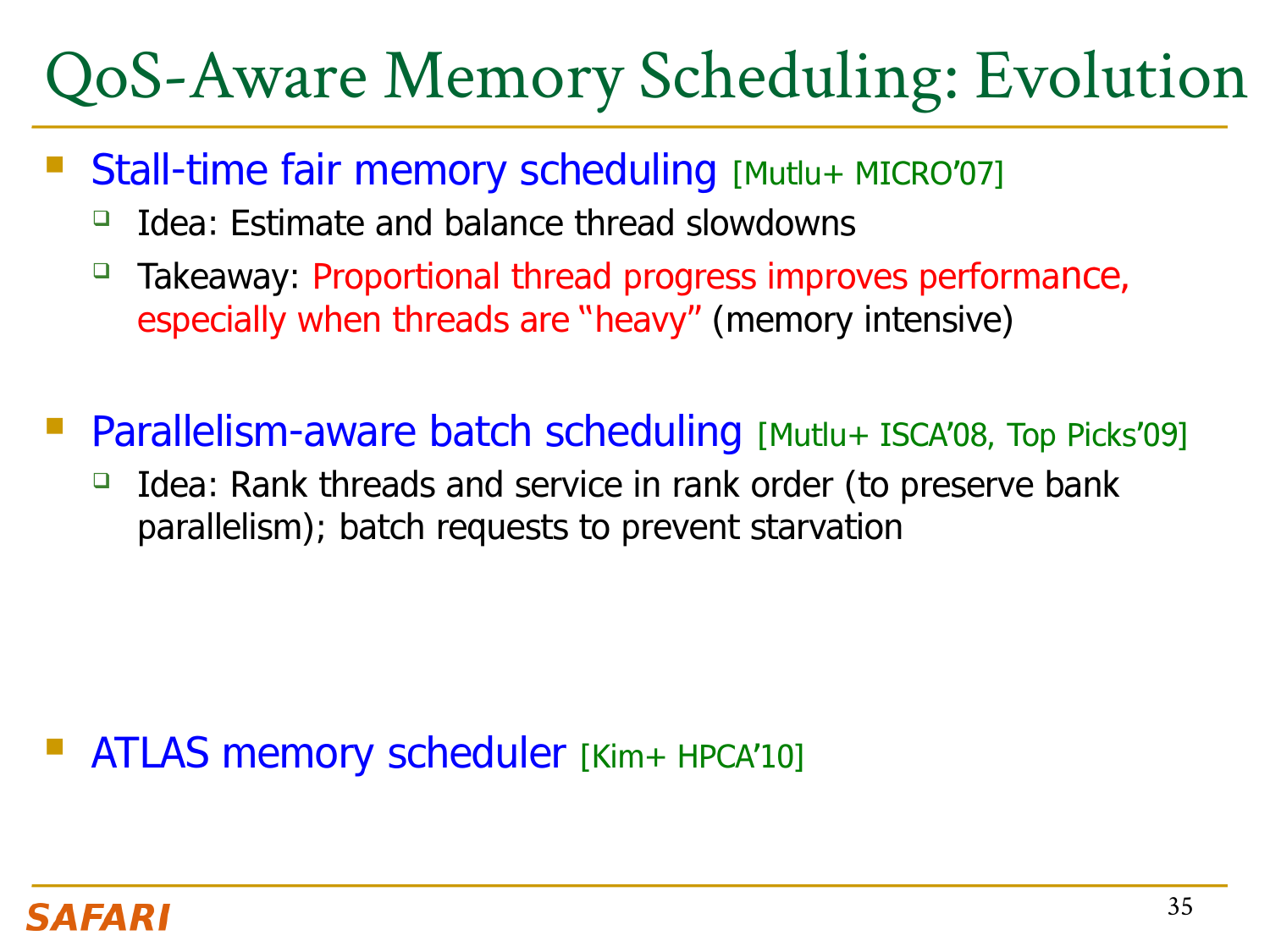

# QoS-Aware Memory Scheduling: Evolution
Stall-time fair memory scheduling [Mutlu+ MICRO’07]
Idea: Estimate and balance thread slowdowns
Takeaway: Proportional thread progress improves performance, especially when threads are “heavy” (memory intensive)

Parallelism-aware batch scheduling [Mutlu+ ISCA’08, Top Picks’09]
Idea: Rank threads and service in rank order (to preserve bank parallelism); batch requests to prevent starvation

ATLAS memory scheduler [Kim+ HPCA’10]

35